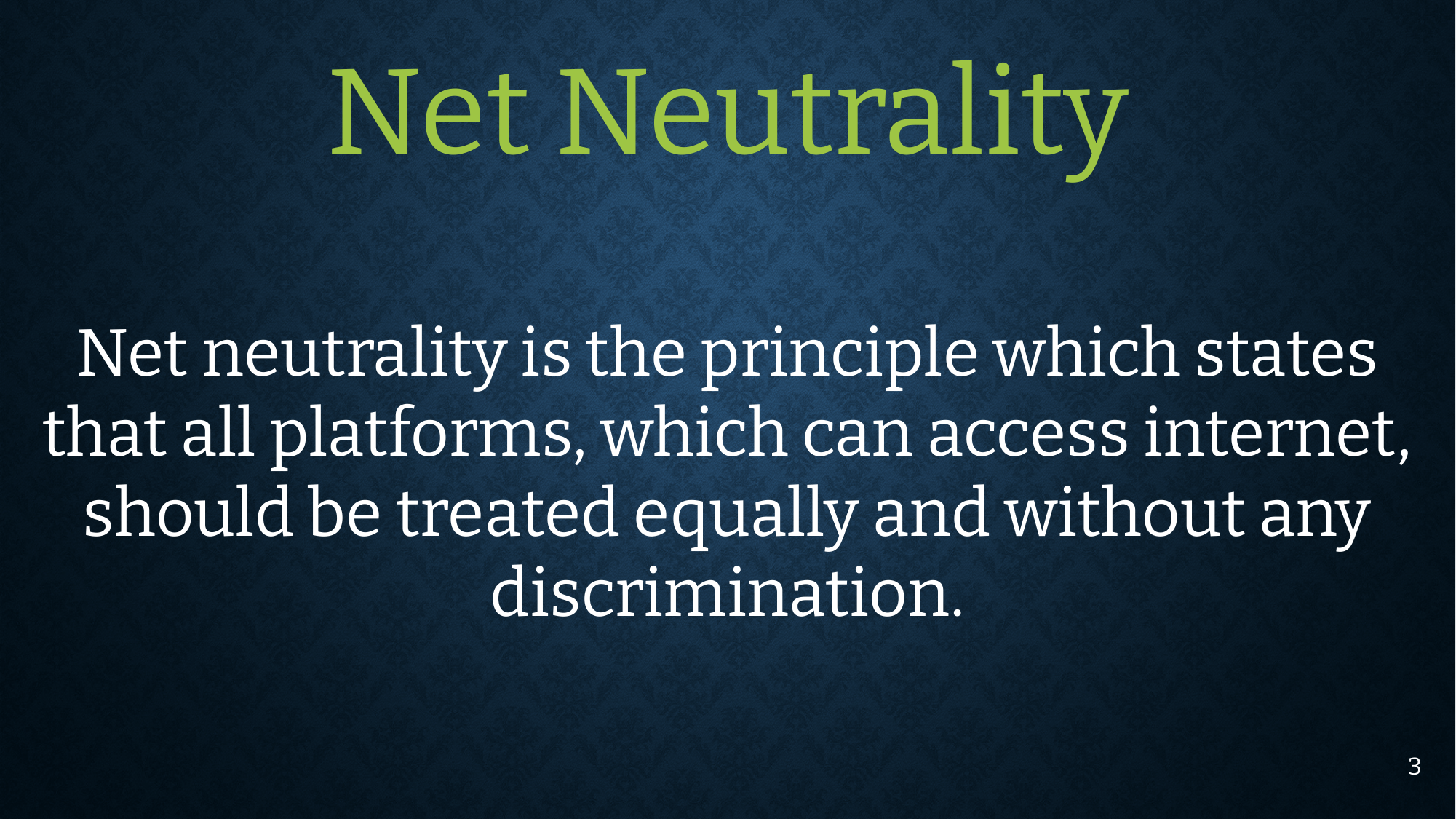

Net Neutrality

Net neutrality is the principle which states that all platforms, which can access internet, should be treated equally and without any discrimination.
3